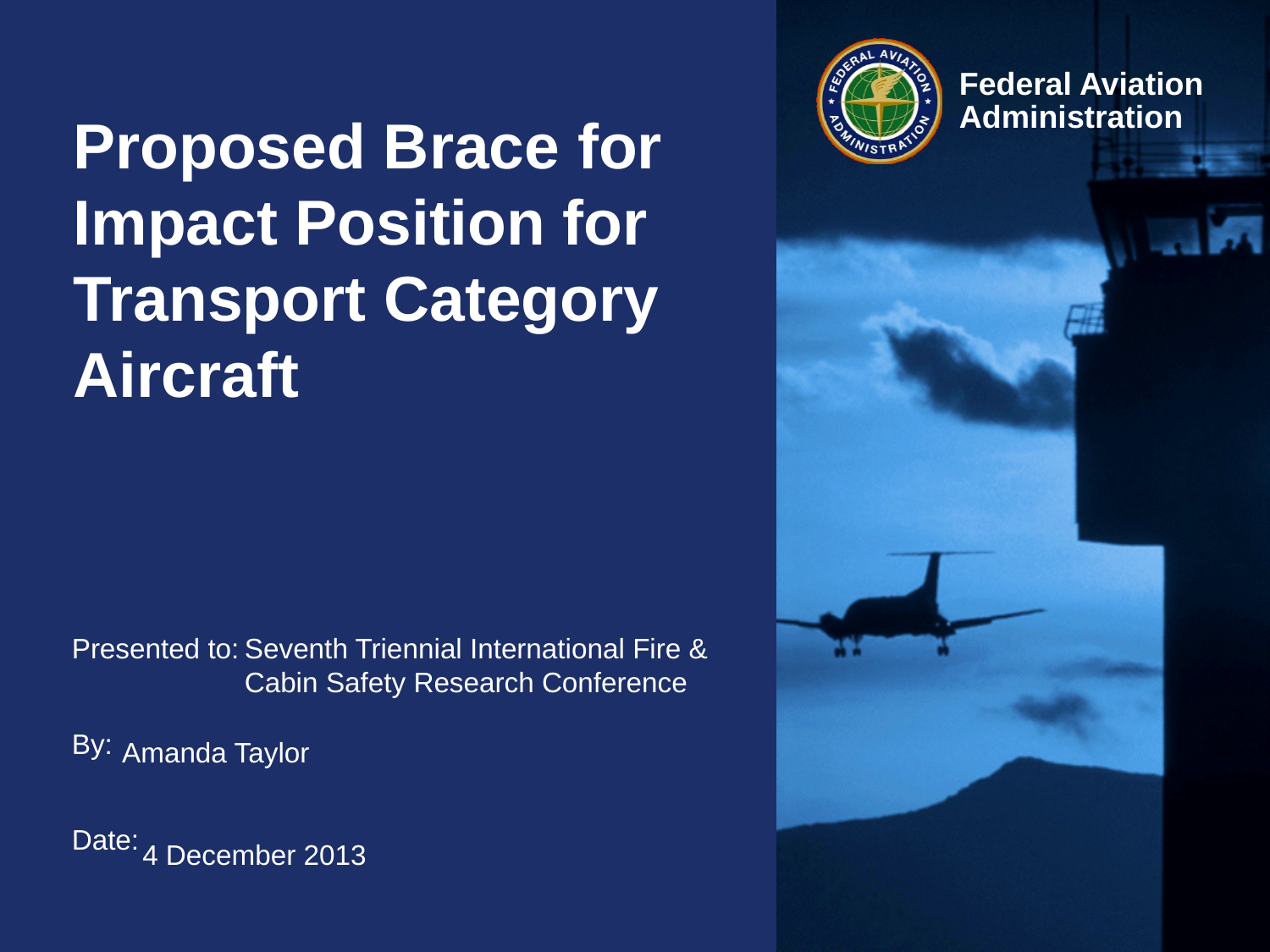

# Proposed Brace for Impact Position for Transport Category Aircraft
Seventh Triennial International Fire & Cabin Safety Research Conference
Amanda Taylor
4 December 2013